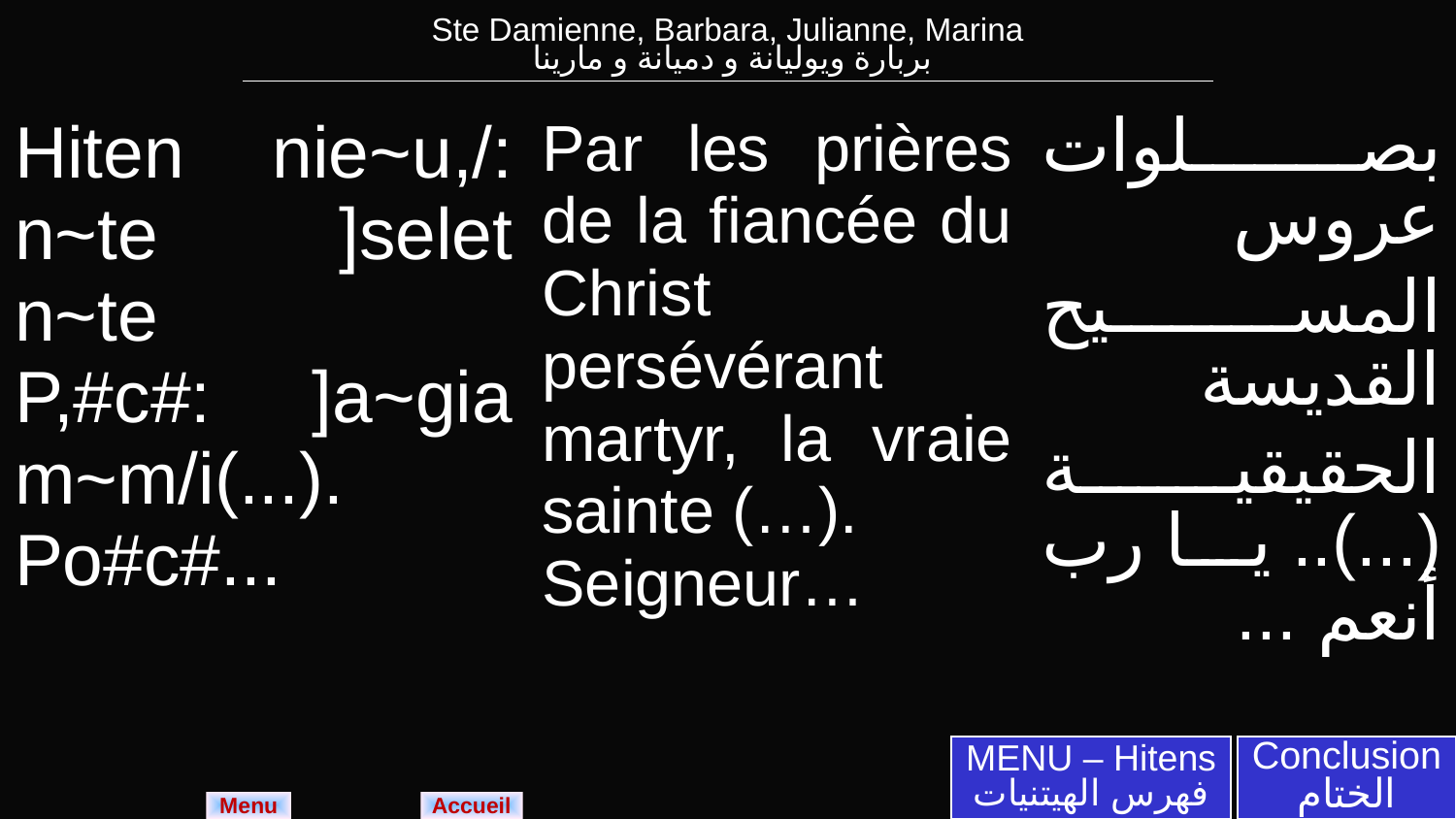

| Ste Damienne, Barbara, Julianne, Marina بربارة ويوليانة و دميانة و مارينا |
| --- |
| Hiten nie~u,/: n~te ]selet n~te P,#c#: ]a~gia m~m/i(...). Po#c#... | Par les prières de la fiancée du Christ persévérant martyr, la vraie sainte (…). Seigneur… | بصلوات عروس المسيح القديسة الحقيقية (...).. يا رب أنعم ... |
| --- | --- | --- |
MENU – Hitens
فهرس الهيتنيات
Conclusion
الختام
Menu